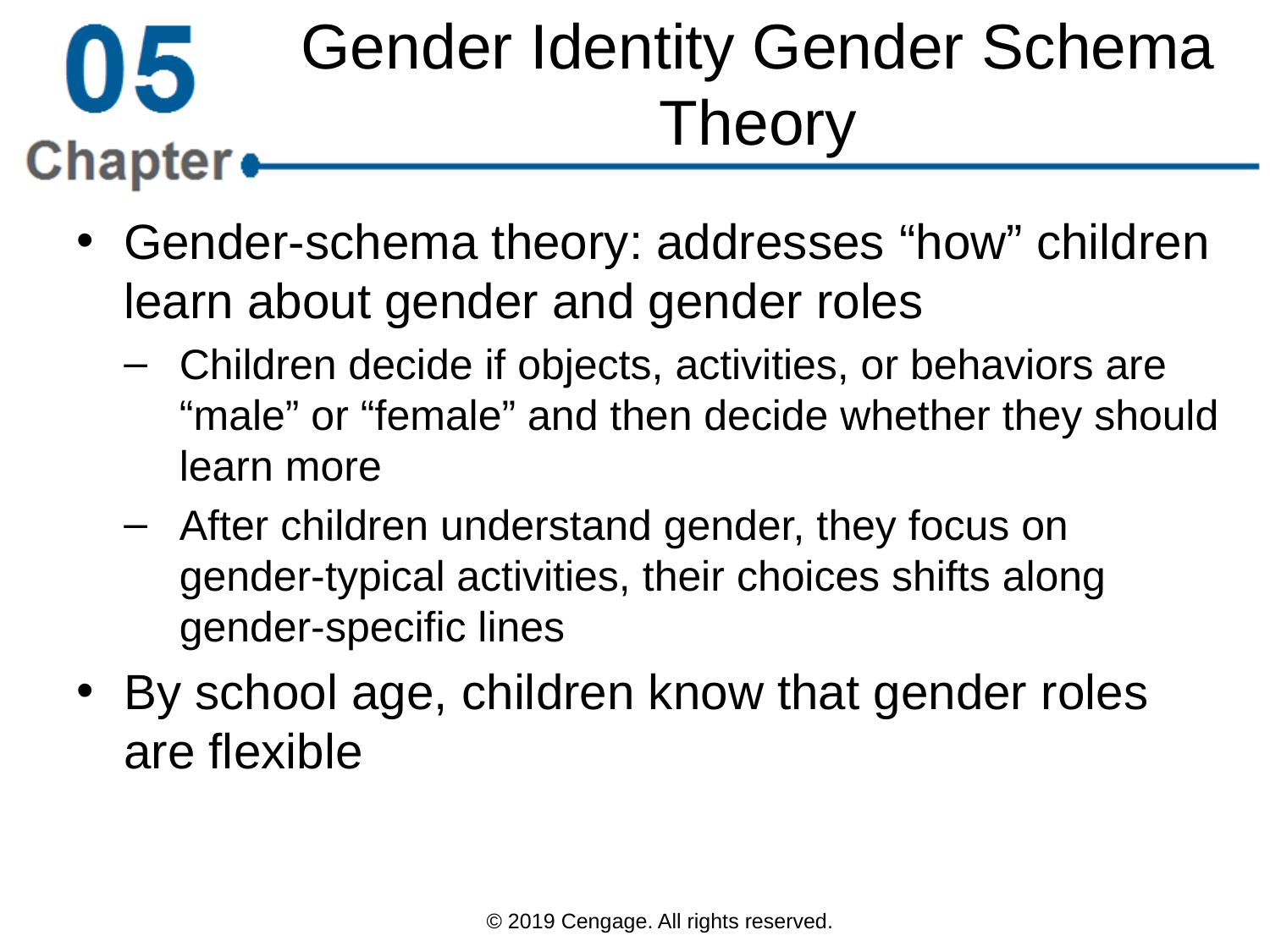

# Gender Identity Gender Schema Theory
Gender-schema theory: addresses “how” children learn about gender and gender roles
Children decide if objects, activities, or behaviors are “male” or “female” and then decide whether they should learn more
After children understand gender, they focus on gender-typical activities, their choices shifts along gender-specific lines
By school age, children know that gender roles are flexible